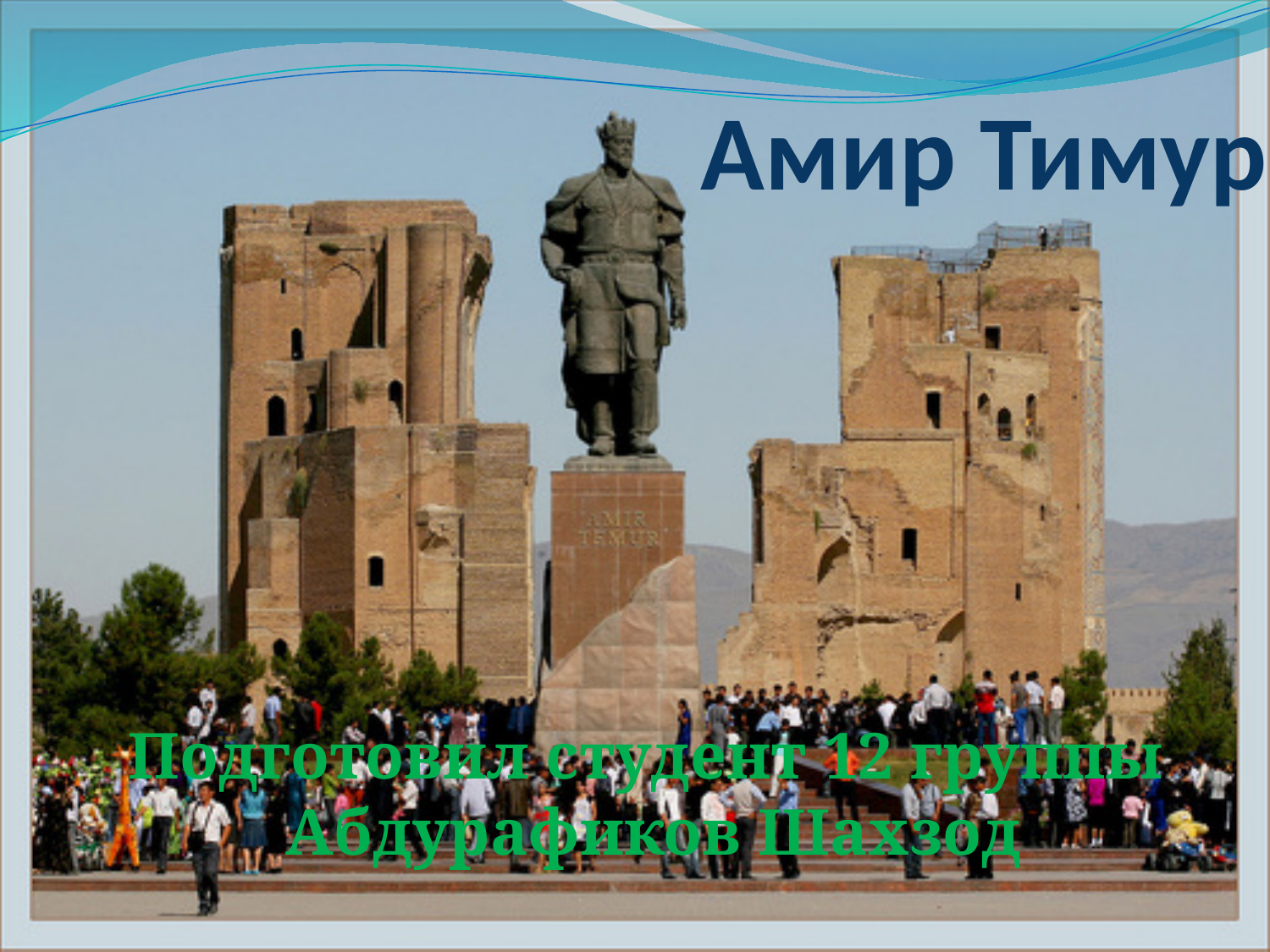

# Амир Тимур
Подготовил студент 12 группы
Абдурафиков Шахзод